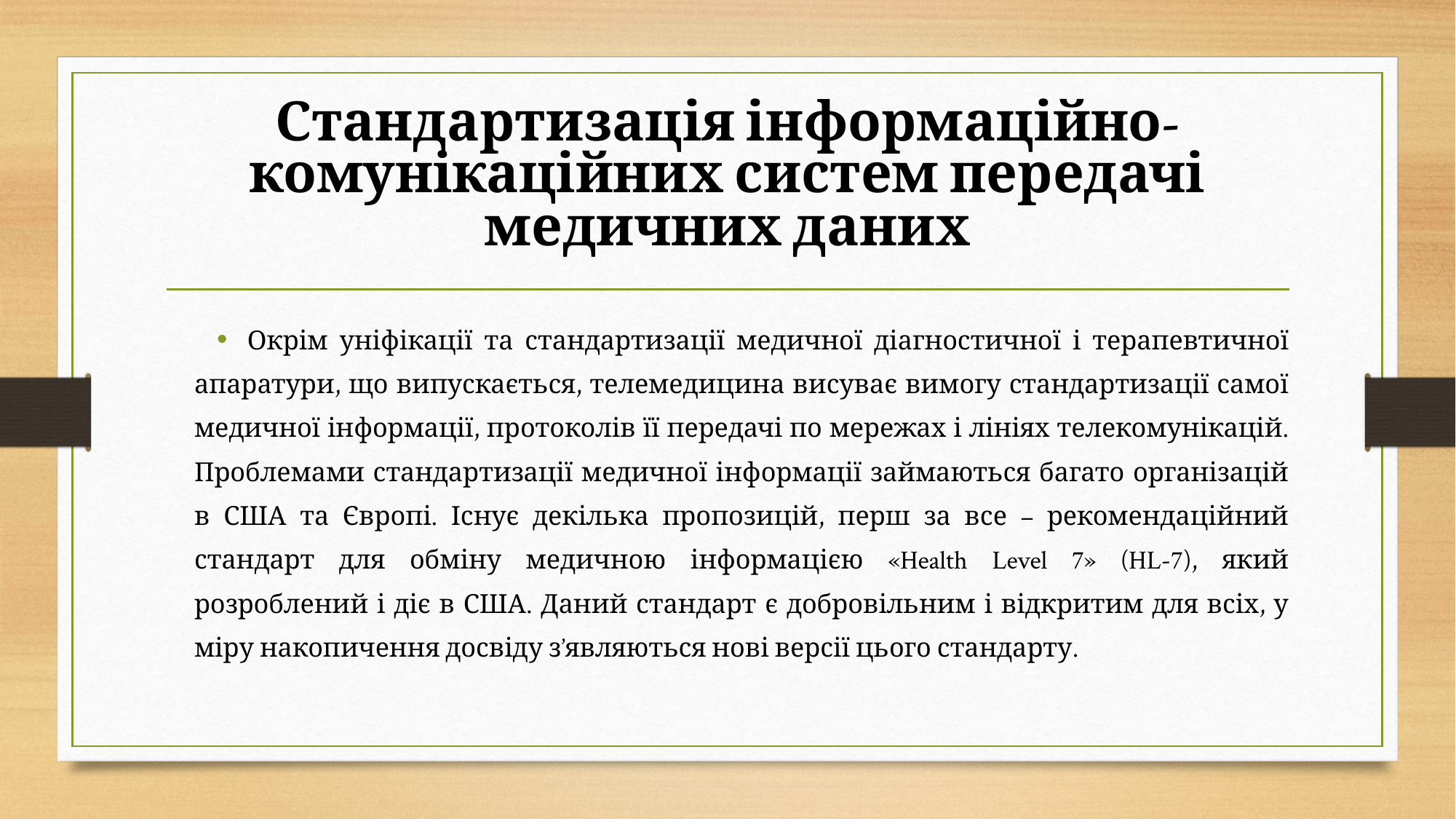

# Стандартизація інформаційно-комунікаційних систем передачі медичних даних
Окрім уніфікації та стандартизації медичної діагностичної і терапевтичної апаратури, що випускається, телемедицина висуває вимогу стандартизації самої медичної інформації, протоколів її передачі по мережах і лініях телекомунікацій. Проблемами стандартизації медичної інформації займаються багато організацій в США та Європі. Існує декілька пропозицій, перш за все – рекомендаційний стандарт для обміну медичною інформацією «Health Level 7» (HL-7), який розроблений і діє в США. Даний стандарт є добровільним і відкритим для всіх, у міру накопичення досвіду з’являються нові версії цього стандарту.